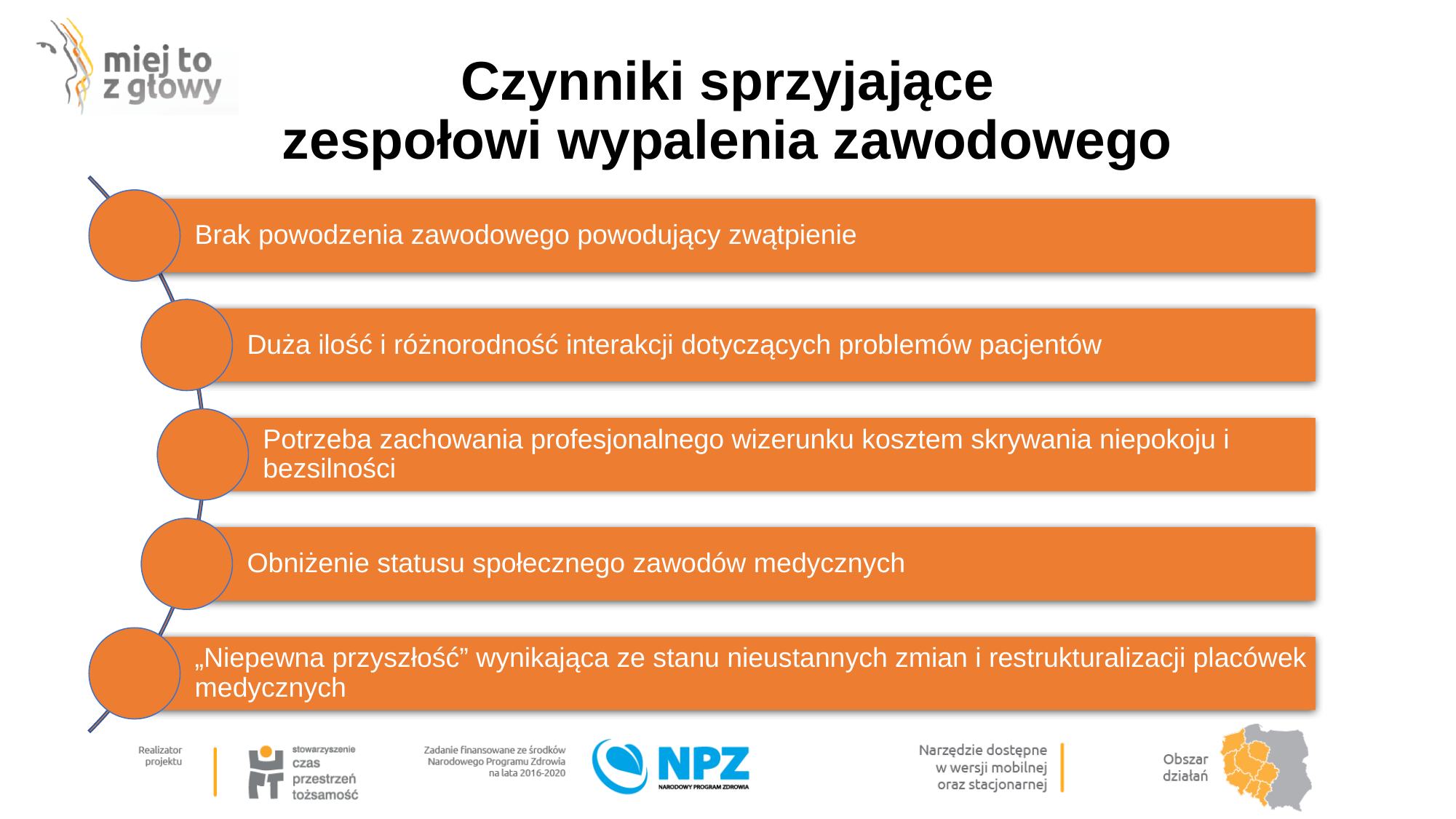

# Czynniki sprzyjające zespołowi wypalenia zawodowego

Brak powodzenia zawodowego powodujący zwątpienie

Duża ilość i różnorodność interakcji dotyczących problemów pacjentów

Potrzeba zachowania profesjonalnego wizerunku kosztem skrywania niepokoju i bezsilności

Obniżenie statusu społecznego zawodów medycznych

„Niepewna przyszłość” wynikająca ze stanu nieustannych zmian i restrukturalizacji placówek medycznych